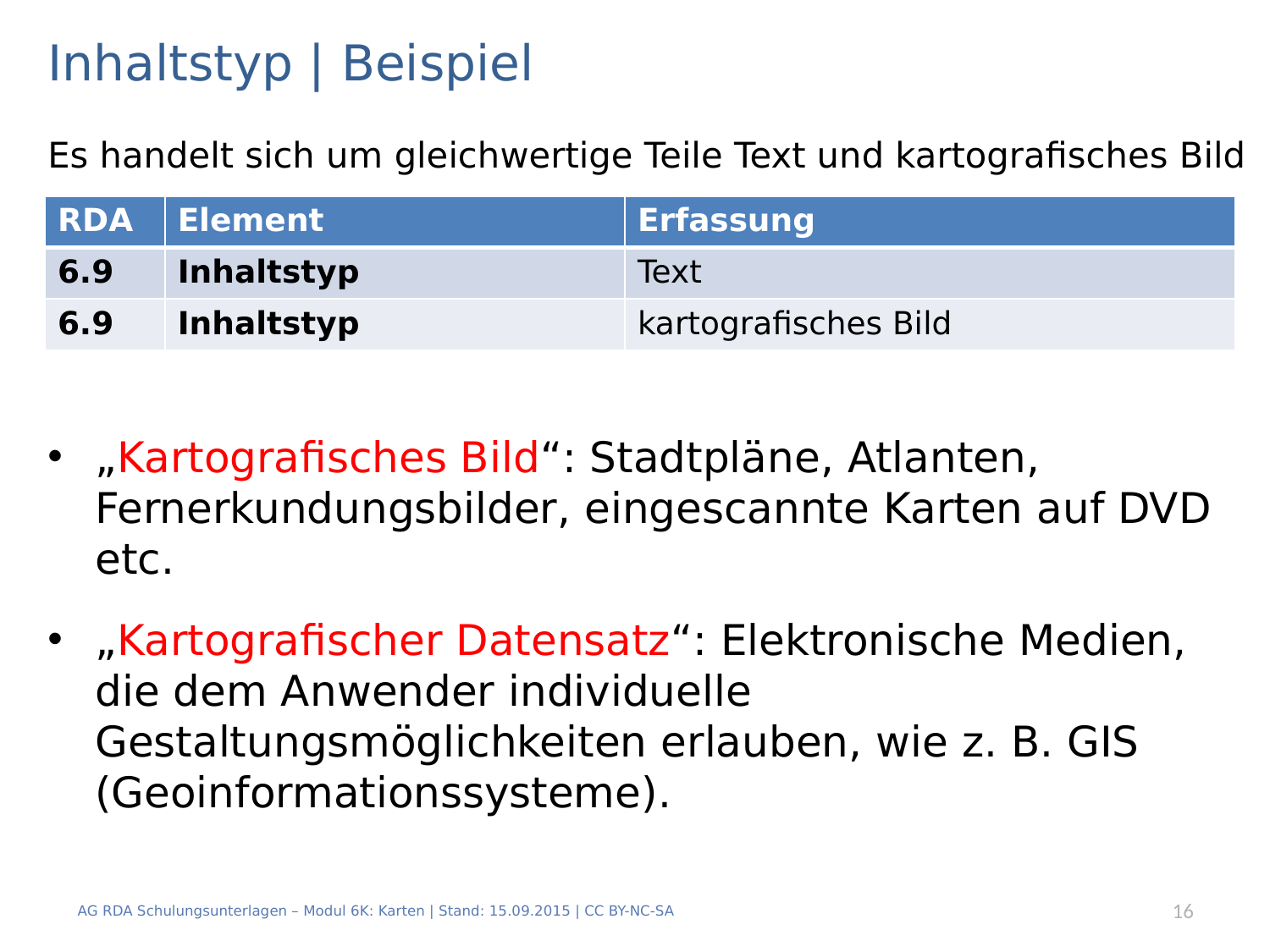

# Inhaltstyp | Beispiel
Es handelt sich um gleichwertige Teile Text und kartografisches Bild

„Kartografisches Bild“: Stadtpläne, Atlanten, Fernerkundungsbilder, eingescannte Karten auf DVD etc.

„Kartografischer Datensatz“: Elektronische Medien, die dem Anwender individuelle Gestaltungsmöglichkeiten erlauben, wie z. B. GIS (Geoinformationssysteme).

| RDA | Element | Erfassung |
| --- | --- | --- |
| 6.9 | Inhaltstyp | Text |
| 6.9 | Inhaltstyp | kartografisches Bild |
AG RDA Schulungsunterlagen – Modul 6K: Karten | Stand: 15.09.2015 | CC BY-NC-SA
16